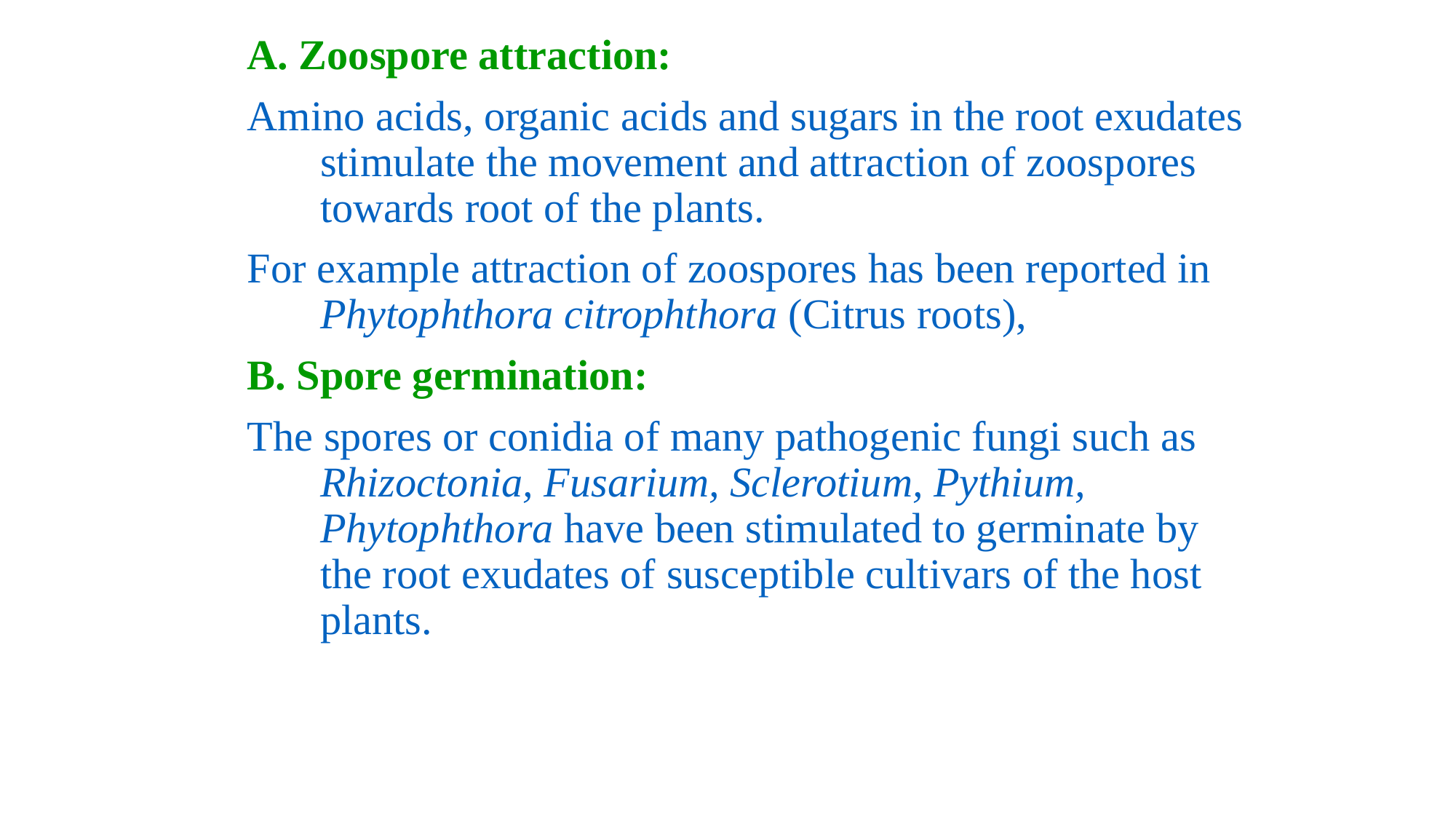

#
A. Zoospore attraction:
Amino acids, organic acids and sugars in the root exudates stimulate the movement and attraction of zoospores towards root of the plants.
For example attraction of zoospores has been reported in Phytophthora citrophthora (Citrus roots),
B. Spore germination:
The spores or conidia of many pathogenic fungi such as Rhizoctonia, Fusarium, Sclerotium, Pythium, Phytophthora have been stimulated to germinate by the root exudates of susceptible cultivars of the host plants.